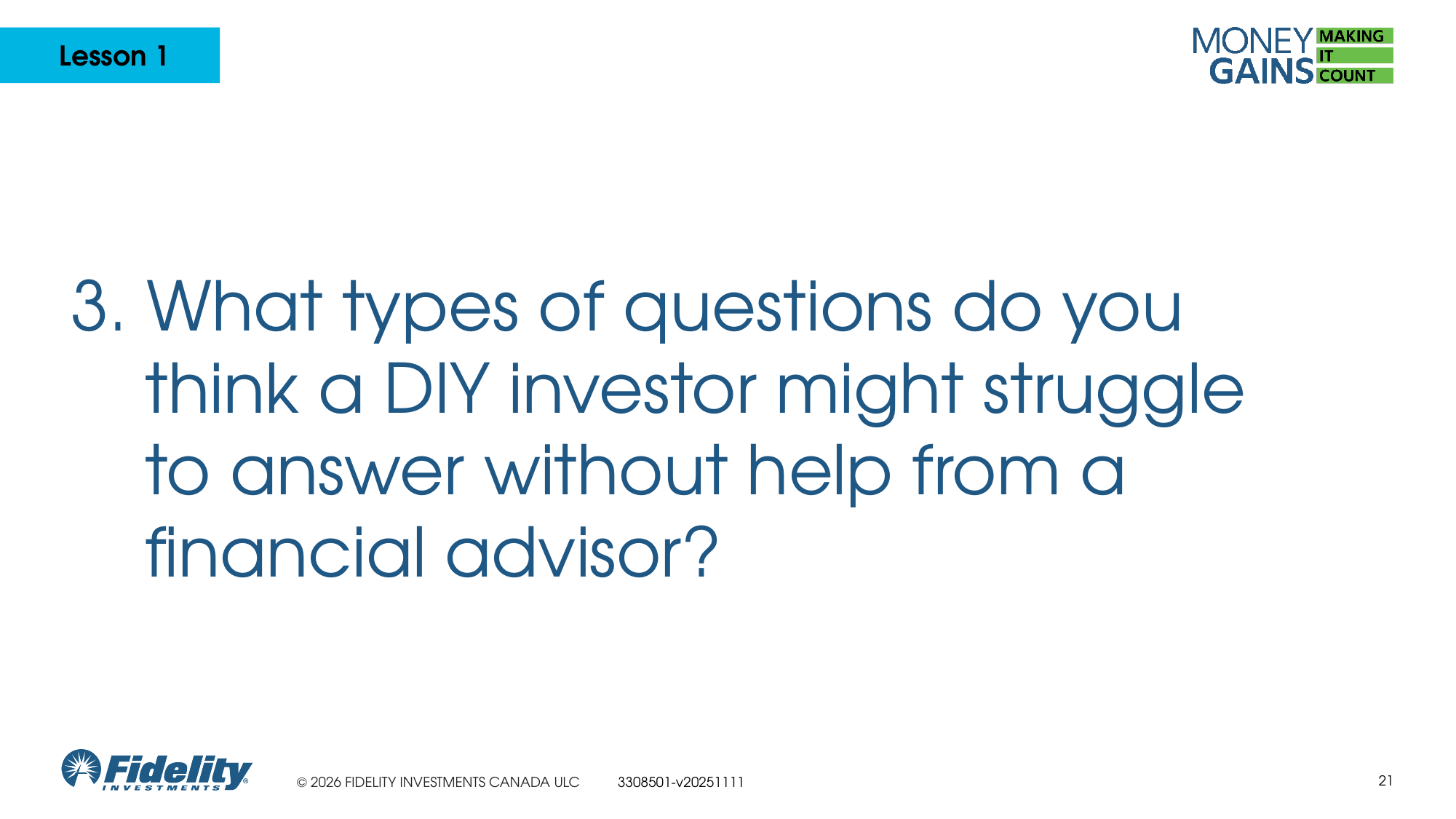

# 3. What types of questions do you think a DIY investor might struggle to answer without help from a financial advisor?
21